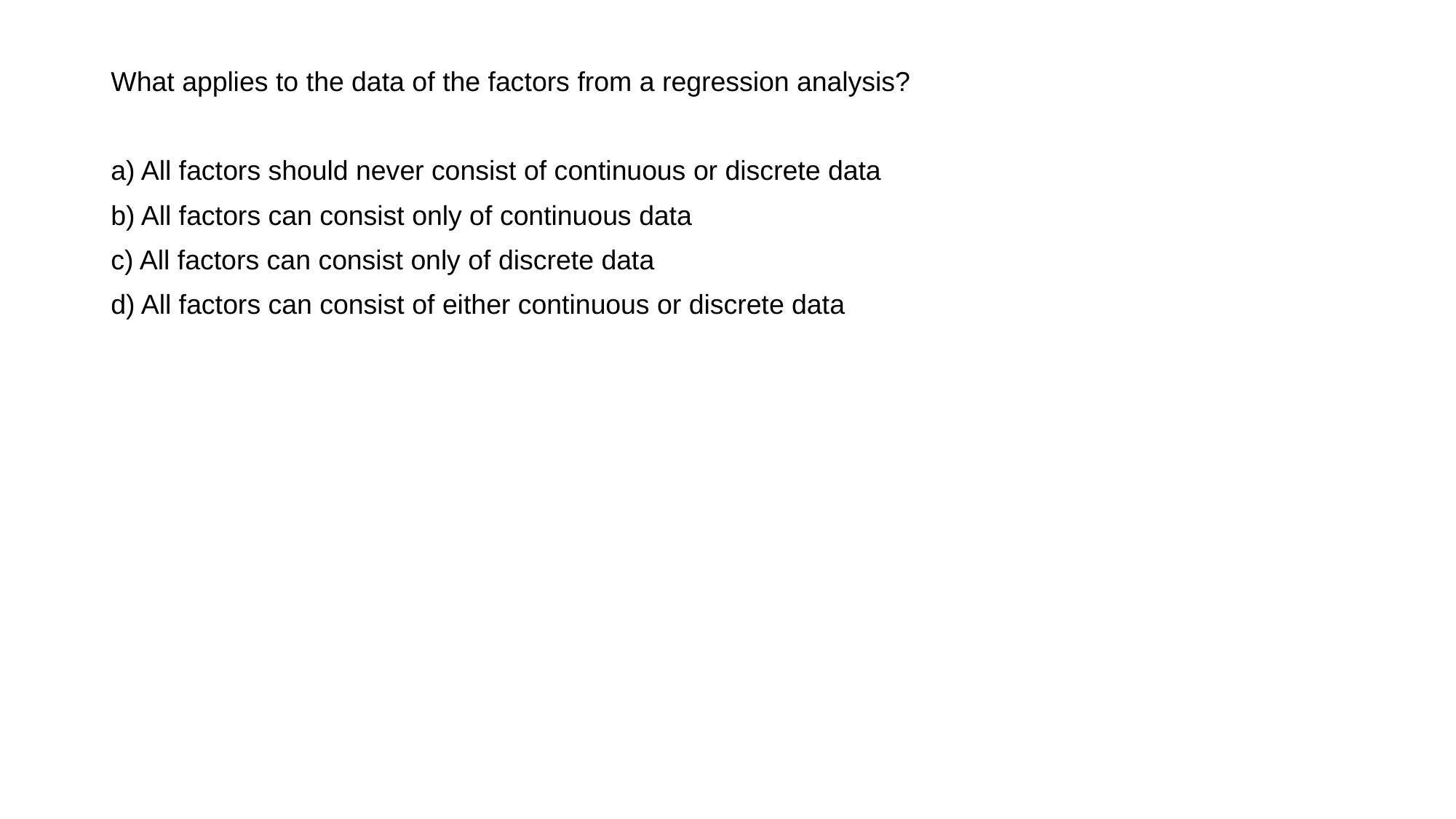

What applies to the data of the factors from a regression analysis?

a) All factors should never consist of continuous or discrete data
b) All factors can consist only of continuous data
c) All factors can consist only of discrete data
d) All factors can consist of either continuous or discrete data